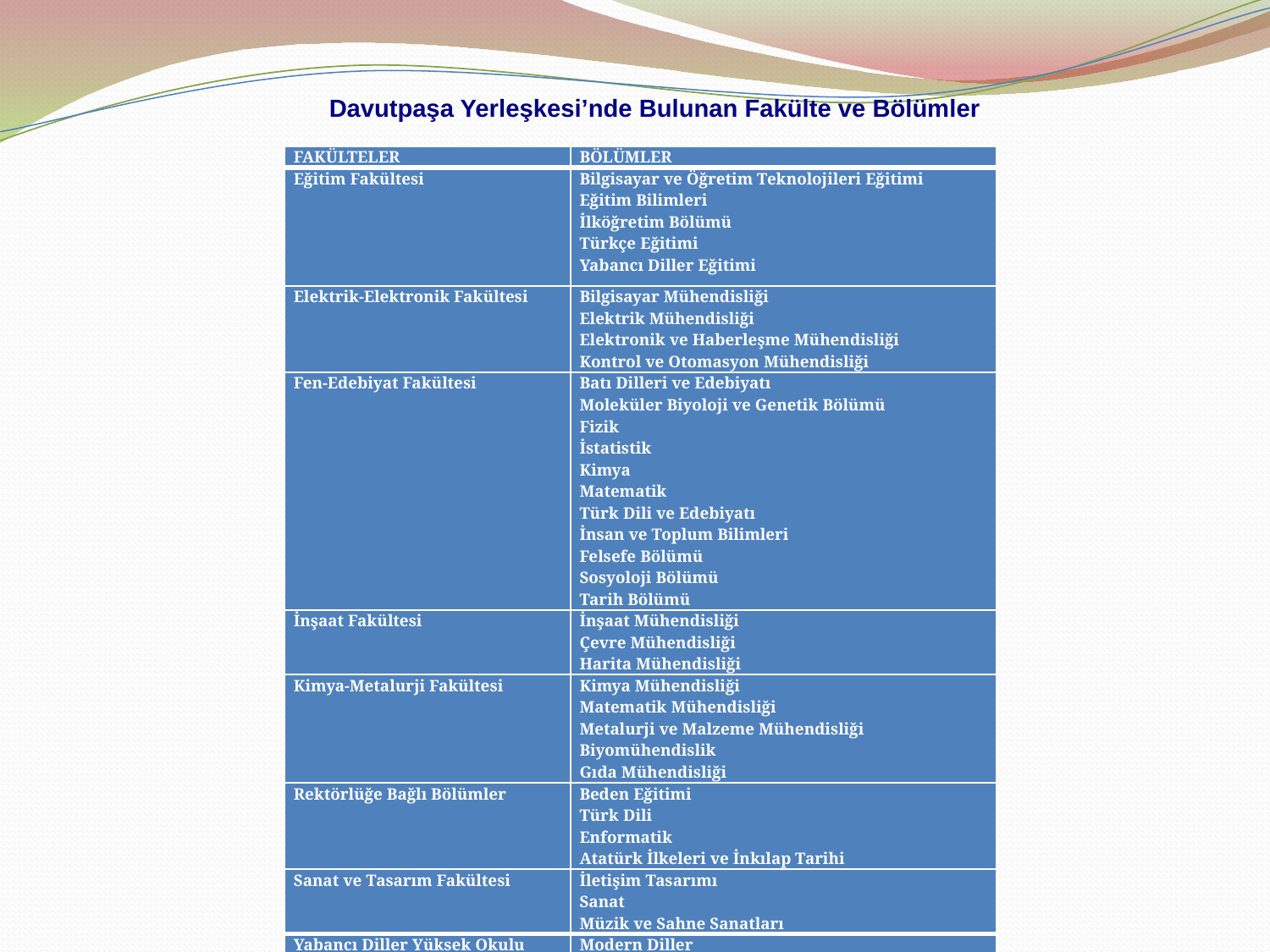

Davutpaşa Yerleşkesi’nde Bulunan Fakülte ve Bölümler

| FAKÜLTELER | BÖLÜMLER |
| --- | --- |
| Eğitim Fakültesi | Bilgisayar ve Öğretim Teknolojileri Eğitimi Eğitim Bilimleri İlköğretim Bölümü Türkçe Eğitimi Yabancı Diller Eğitimi |
| Elektrik-Elektronik Fakültesi | Bilgisayar Mühendisliği Elektrik Mühendisliği Elektronik ve Haberleşme Mühendisliği Kontrol ve Otomasyon Mühendisliği |
| Fen-Edebiyat Fakültesi | Batı Dilleri ve Edebiyatı Moleküler Biyoloji ve Genetik Bölümü Fizik İstatistik Kimya Matematik Türk Dili ve Edebiyatı İnsan ve Toplum Bilimleri Felsefe Bölümü Sosyoloji Bölümü Tarih Bölümü |
| İnşaat Fakültesi | İnşaat Mühendisliği Çevre Mühendisliği Harita Mühendisliği |
| Kimya-Metalurji Fakültesi | Kimya Mühendisliği Matematik Mühendisliği Metalurji ve Malzeme Mühendisliği Biyomühendislik Gıda Mühendisliği |
| Rektörlüğe Bağlı Bölümler | Beden Eğitimi Türk Dili Enformatik Atatürk İlkeleri ve İnkılap Tarihi |
| Sanat ve Tasarım Fakültesi | İletişim Tasarımı Sanat Müzik ve Sahne Sanatları |
| Yabancı Diller Yüksek Okulu | Modern Diller Temel İngilizce |